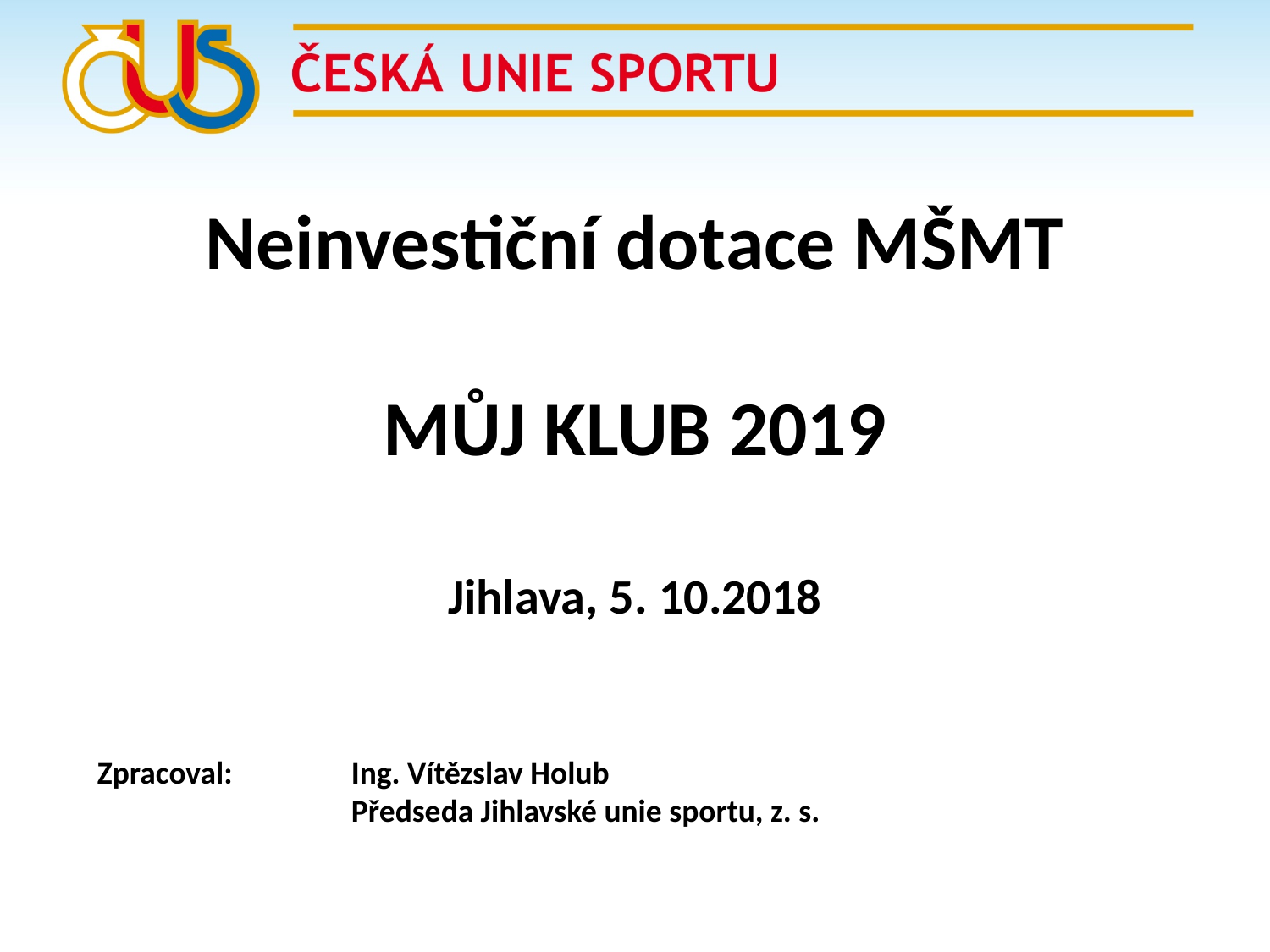

# Neinvestiční dotace MŠMT MŮJ KLUB 2019 Jihlava, 5. 10.2018
Zpracoval: 	Ing. Vítězslav Holub
		Předseda Jihlavské unie sportu, z. s.